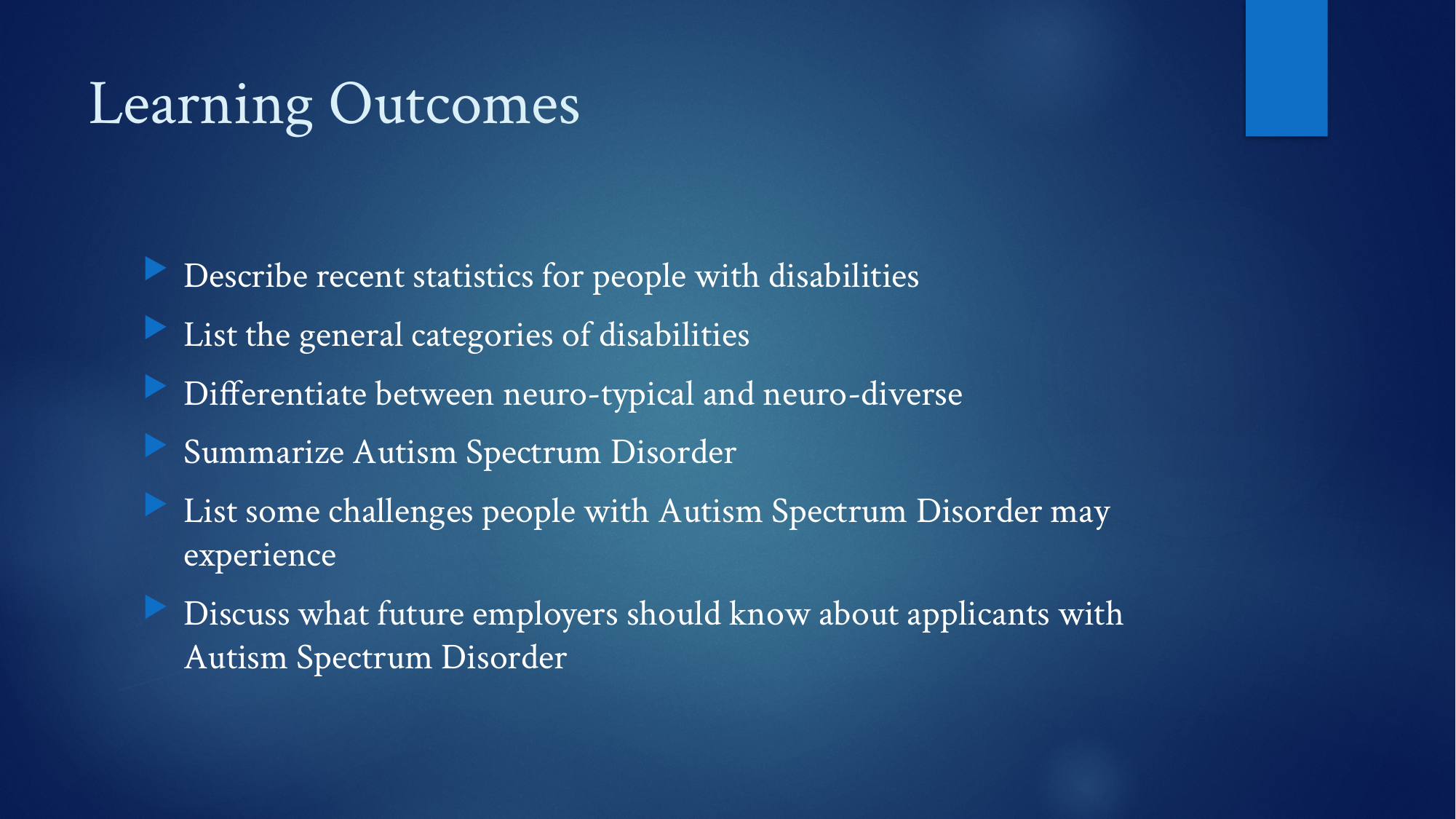

# Learning Outcomes
Describe recent statistics for people with disabilities
List the general categories of disabilities
Differentiate between neuro-typical and neuro-diverse
Summarize Autism Spectrum Disorder
List some challenges people with Autism Spectrum Disorder may experience
Discuss what future employers should know about applicants with Autism Spectrum Disorder